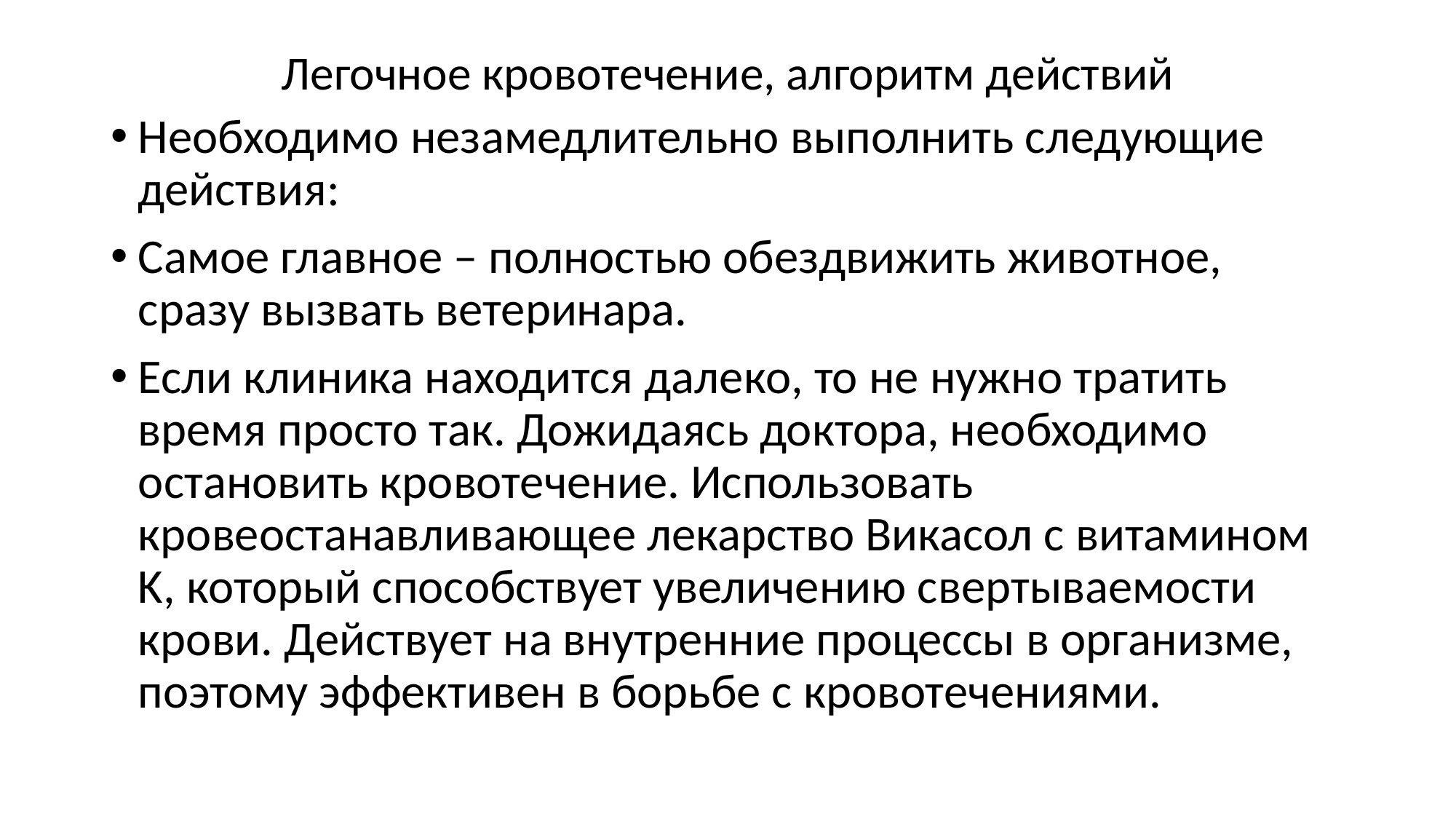

# Легочное кровотечение, алгоритм действий
Необходимо незамедлительно выполнить следующие действия:
Самое главное – полностью обездвижить животное, сразу вызвать ветеринара.
Если клиника находится далеко, то не нужно тратить время просто так. Дожидаясь доктора, необходимо остановить кровотечение. Использовать кровеостанавливающее лекарство Викасол с витамином K, который способствует увеличению свертываемости крови. Действует на внутренние процессы в организме, поэтому эффективен в борьбе с кровотечениями.